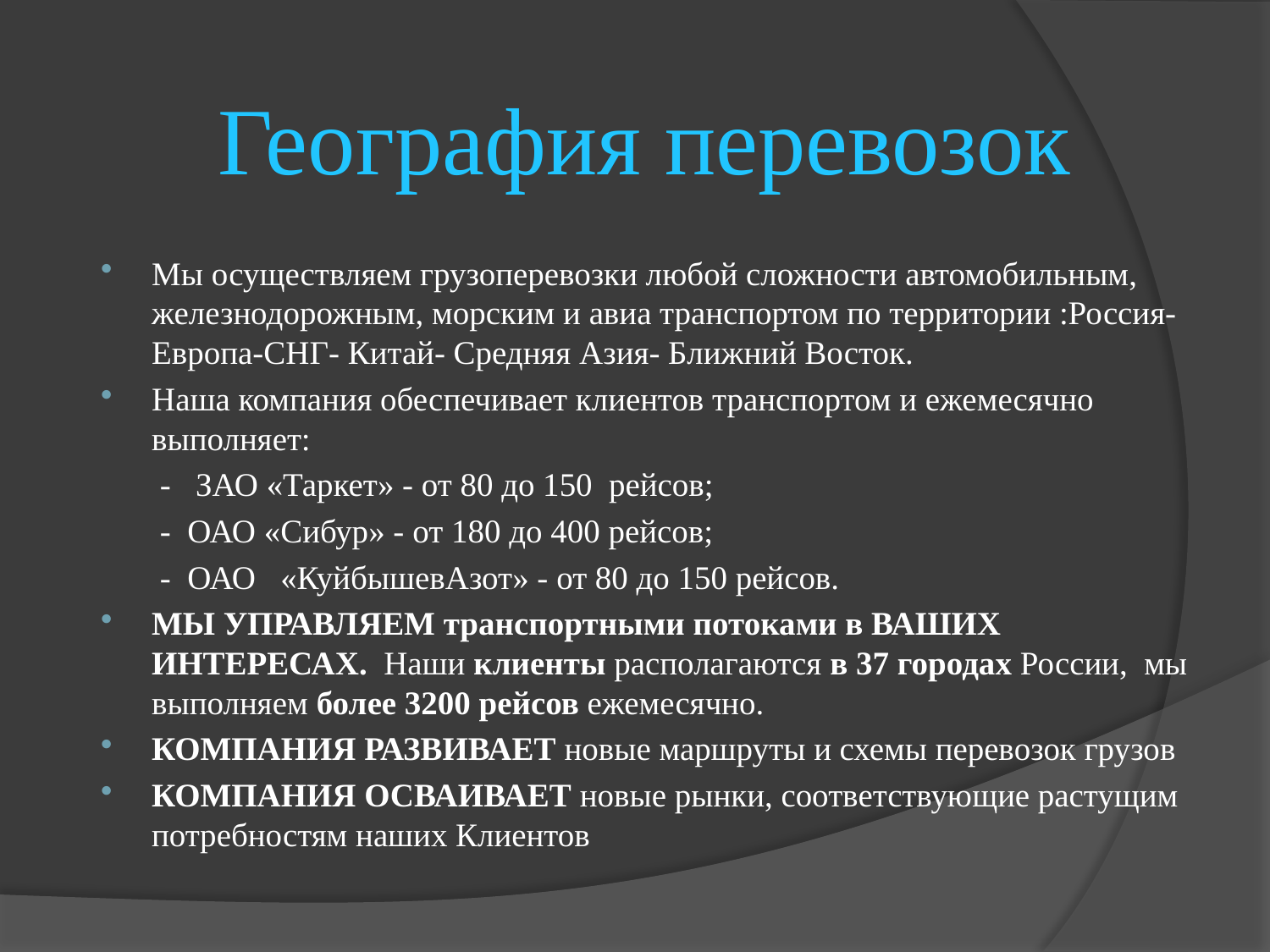

# География перевозок
Мы осуществляем грузоперевозки любой сложности автомобильным, железнодорожным, морским и авиа транспортом по территории :Россия-Европа-СНГ- Китай- Средняя Азия- Ближний Восток.
Наша компания обеспечивает клиентов транспортом и ежемесячно выполняет:
       -   ЗАО «Таркет» - от 80 до 150  рейсов;
       -  ОАО «Сибур» - от 180 до 400 рейсов;
       -  ОАО   «КуйбышевАзот» - от 80 до 150 рейсов.
МЫ УПРАВЛЯЕМ транспортными потоками в ВАШИХ ИНТЕРЕСАХ.  Наши клиенты располагаются в 37 городах России,  мы выполняем более 3200 рейсов ежемесячно.
КОМПАНИЯ РАЗВИВАЕТ новые маршруты и схемы перевозок грузов
КОМПАНИЯ ОСВАИВАЕТ новые рынки, соответствующие растущим потребностям наших Клиентов